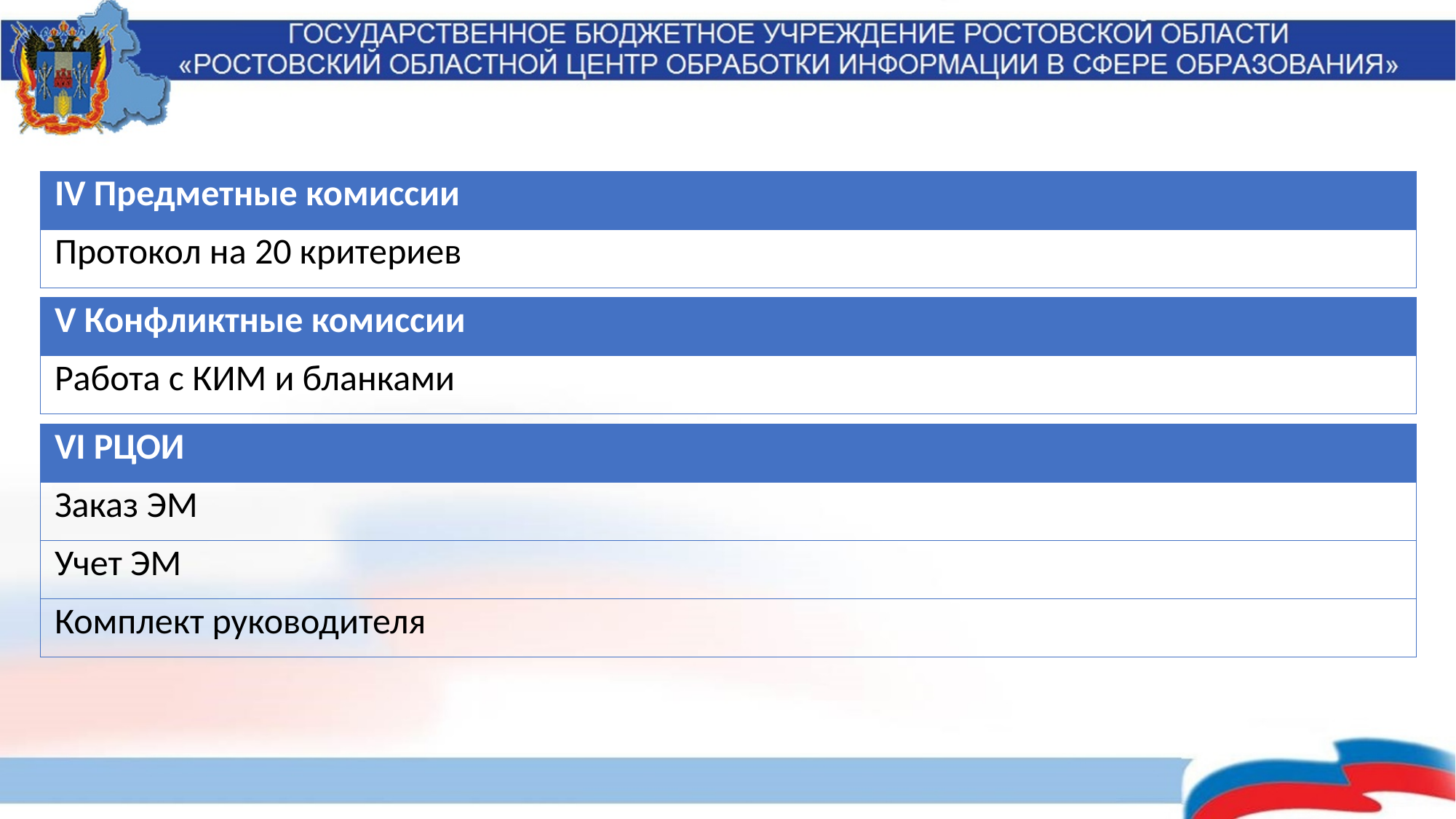

| IV Предметные комиссии |
| --- |
| Протокол на 20 критериев |
| V Конфликтные комиссии |
| --- |
| Работа с КИМ и бланками |
| VI РЦОИ |
| --- |
| Заказ ЭМ |
| Учет ЭМ |
| Комплект руководителя |